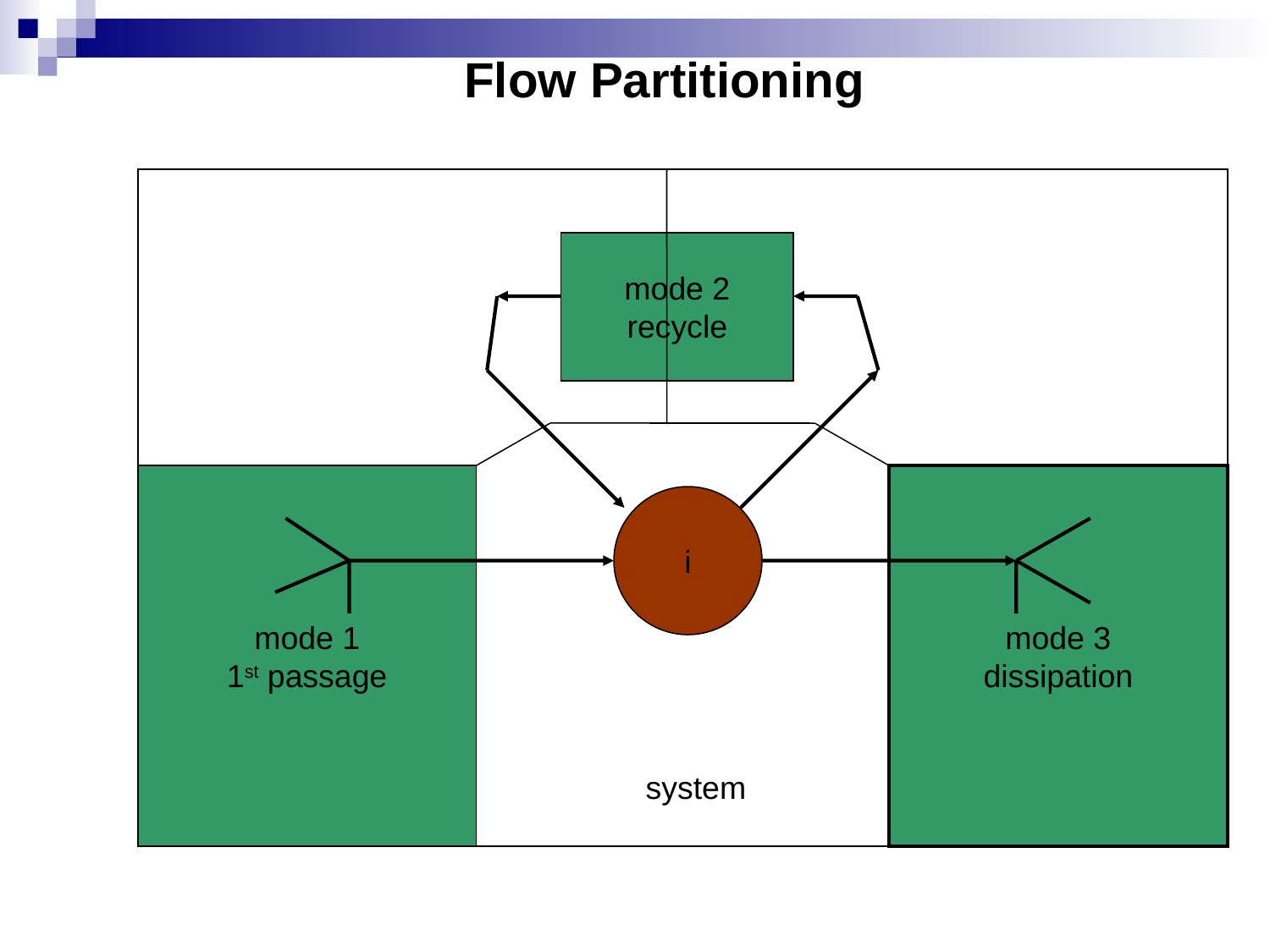

Flow Partitioning

mode 2
recycle

mode 1
1st passage
mode 3
dissipation
i

system